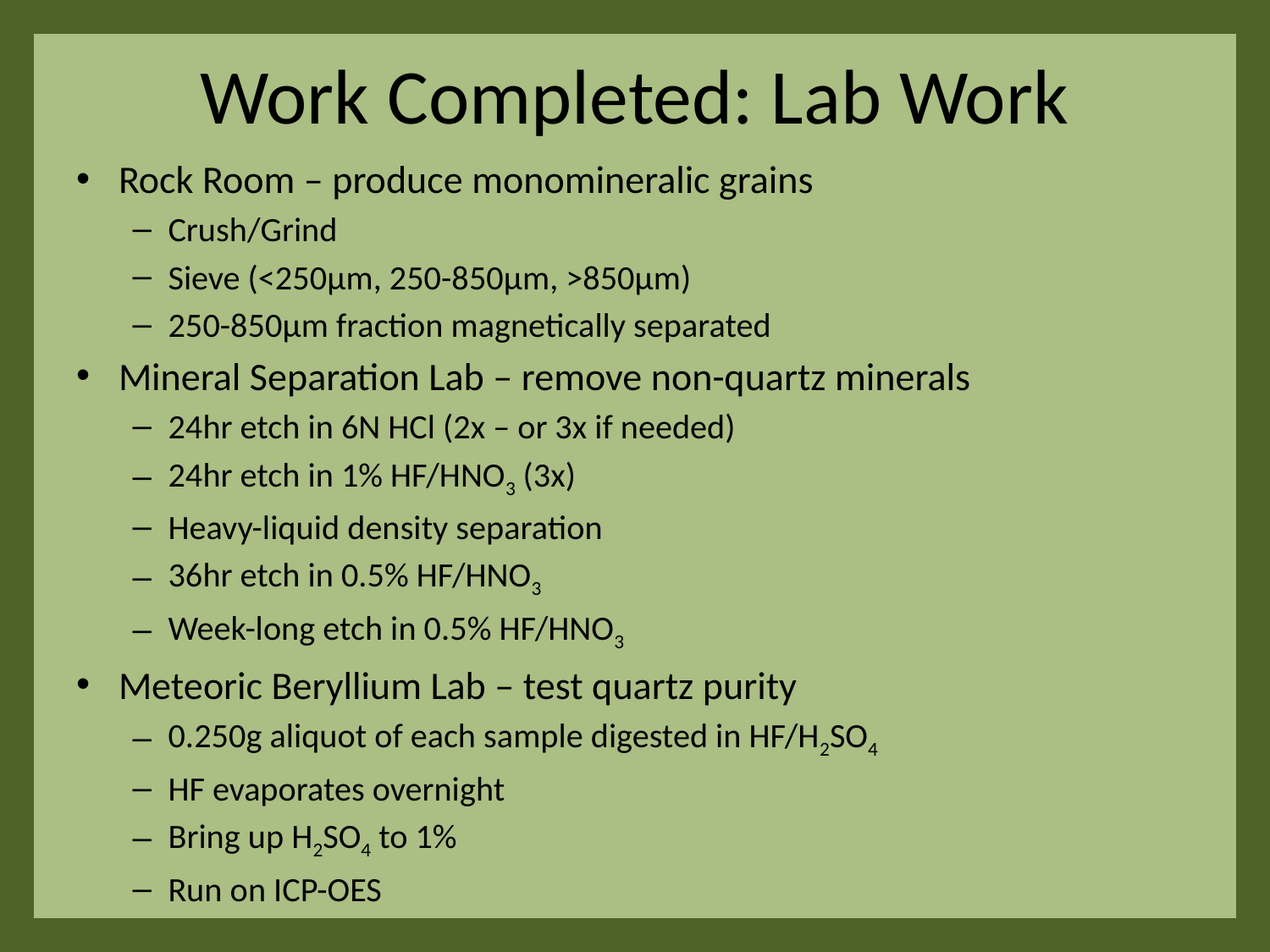

# Work Completed: Lab Work
Rock Room – produce monomineralic grains
Crush/Grind
Sieve (<250µm, 250-850µm, >850µm)
250-850µm fraction magnetically separated
Mineral Separation Lab – remove non-quartz minerals
24hr etch in 6N HCl (2x – or 3x if needed)
24hr etch in 1% HF/HNO3 (3x)
Heavy-liquid density separation
36hr etch in 0.5% HF/HNO3
Week-long etch in 0.5% HF/HNO3
Meteoric Beryllium Lab – test quartz purity
0.250g aliquot of each sample digested in HF/H2SO4
HF evaporates overnight
Bring up H2SO4 to 1%
Run on ICP-OES